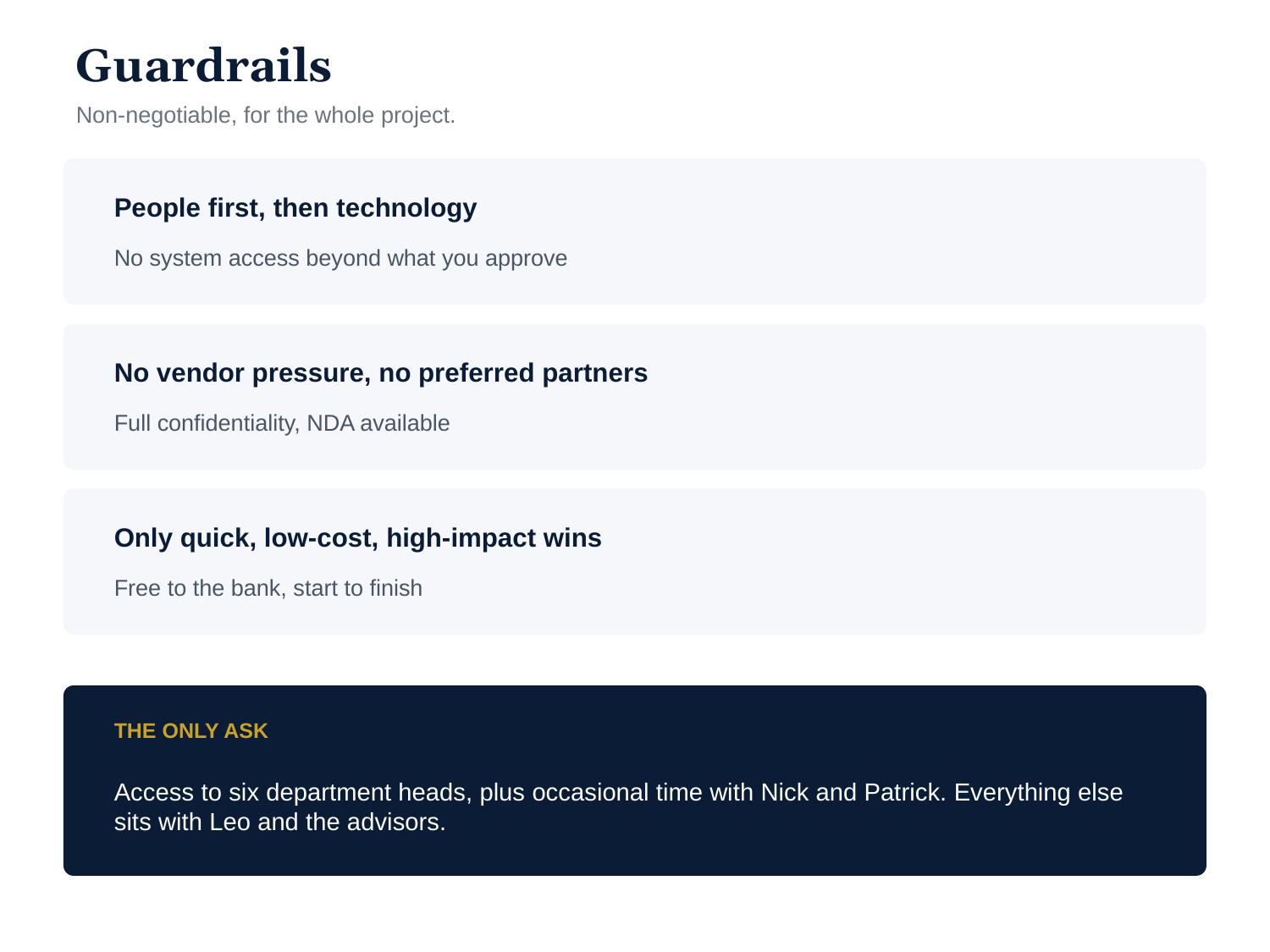

Guardrails
Non-negotiable, for the whole project.

People first, then technology
No system access beyond what you approve

No vendor pressure, no preferred partners
Full confidentiality, NDA available

Only quick, low-cost, high-impact wins
Free to the bank, start to finish

THE ONLY ASK
Access to six department heads, plus occasional time with Nick and Patrick. Everything else sits with Leo and the advisors.